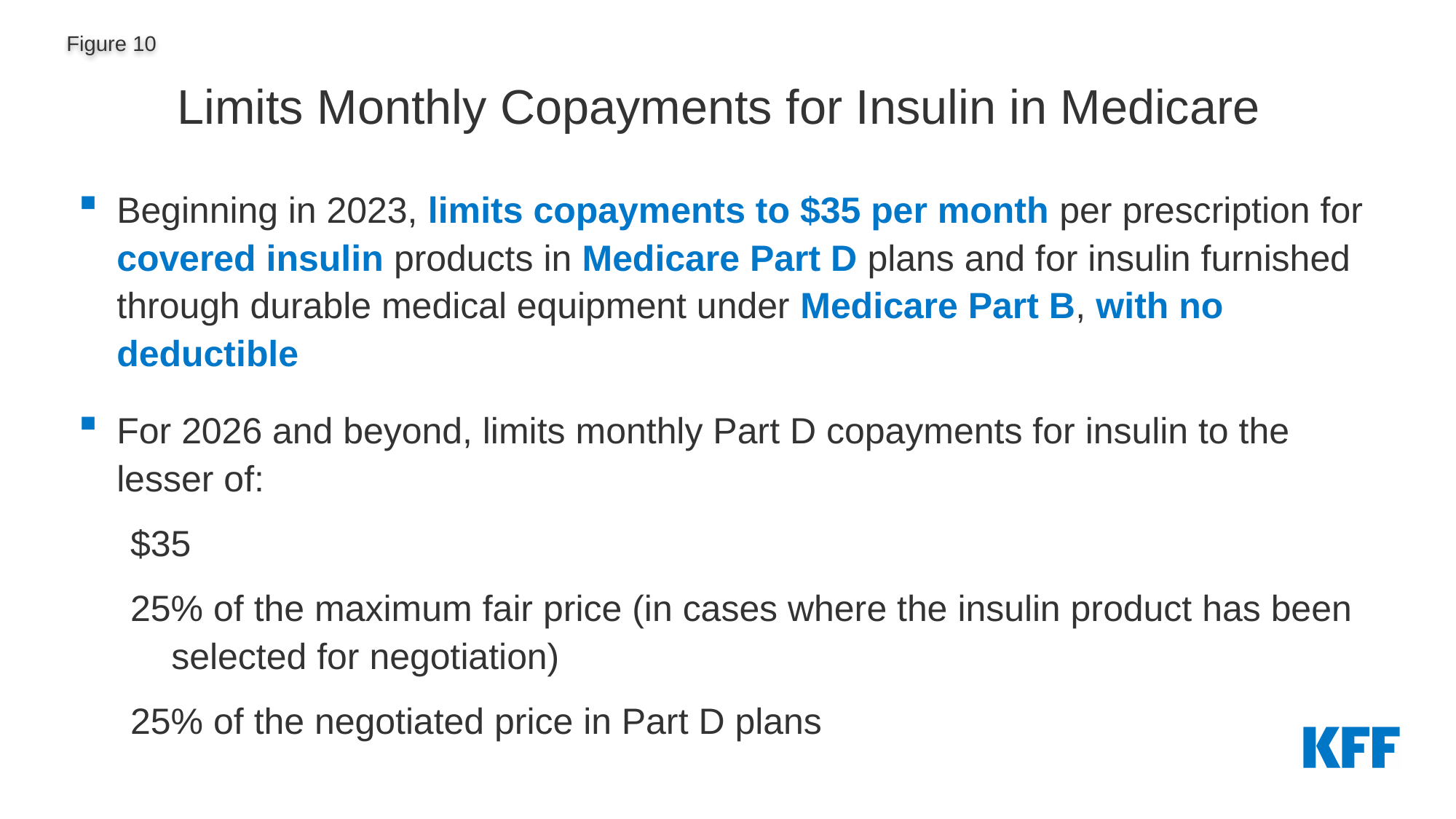

Limits Monthly Copayments for Insulin in Medicare
Beginning in 2023, limits copayments to $35 per month per prescription for covered insulin products in Medicare Part D plans and for insulin furnished through durable medical equipment under Medicare Part B, with no deductible
For 2026 and beyond, limits monthly Part D copayments for insulin to the lesser of:
$35
25% of the maximum fair price (in cases where the insulin product has been selected for negotiation)
25% of the negotiated price in Part D plans